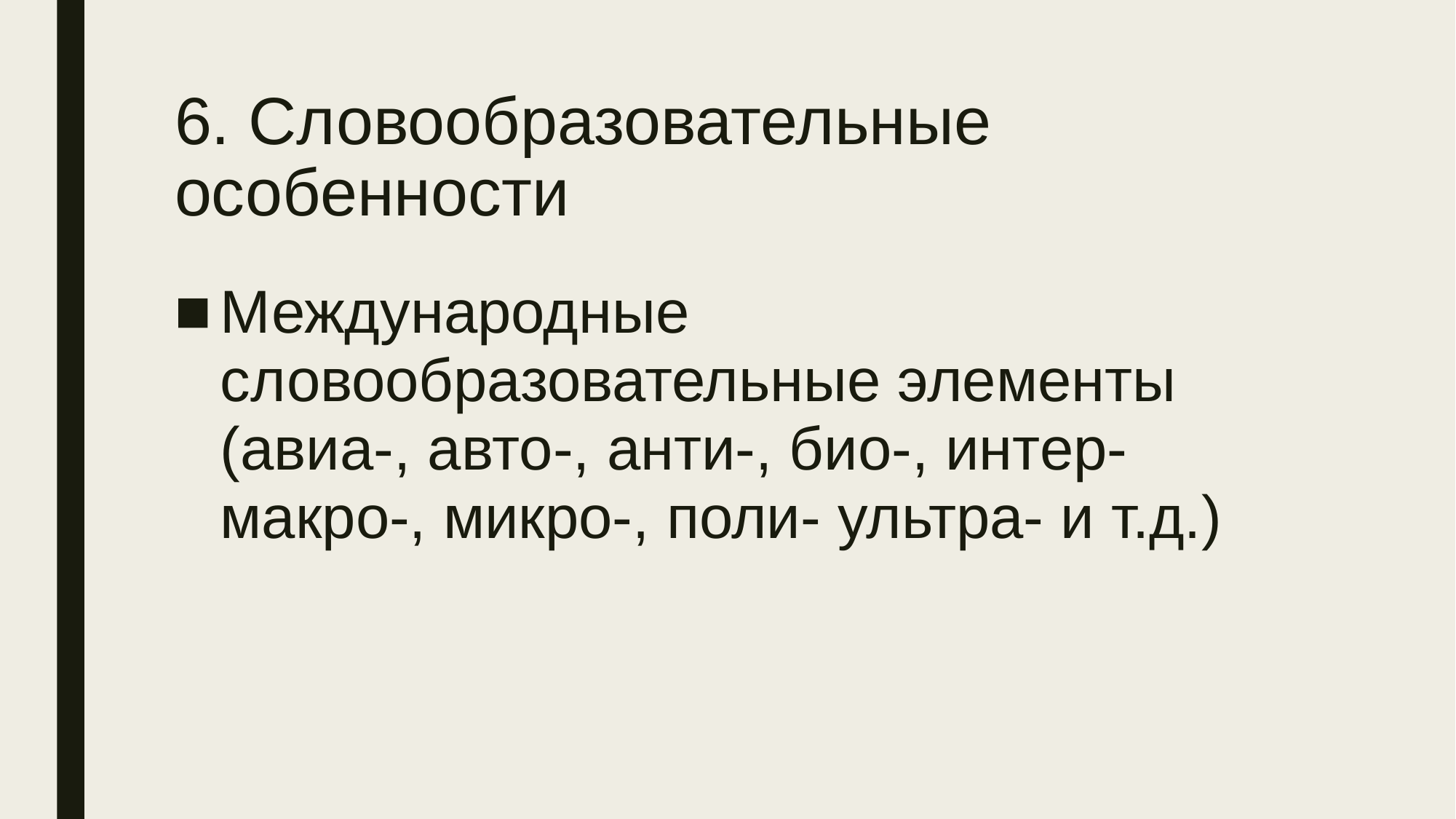

# 6. Словообразовательные особенности
Международные словообразовательные элементы (авиа-, авто-, анти-, био-, интер- макро-, микро-, поли- ультра- и т.д.)